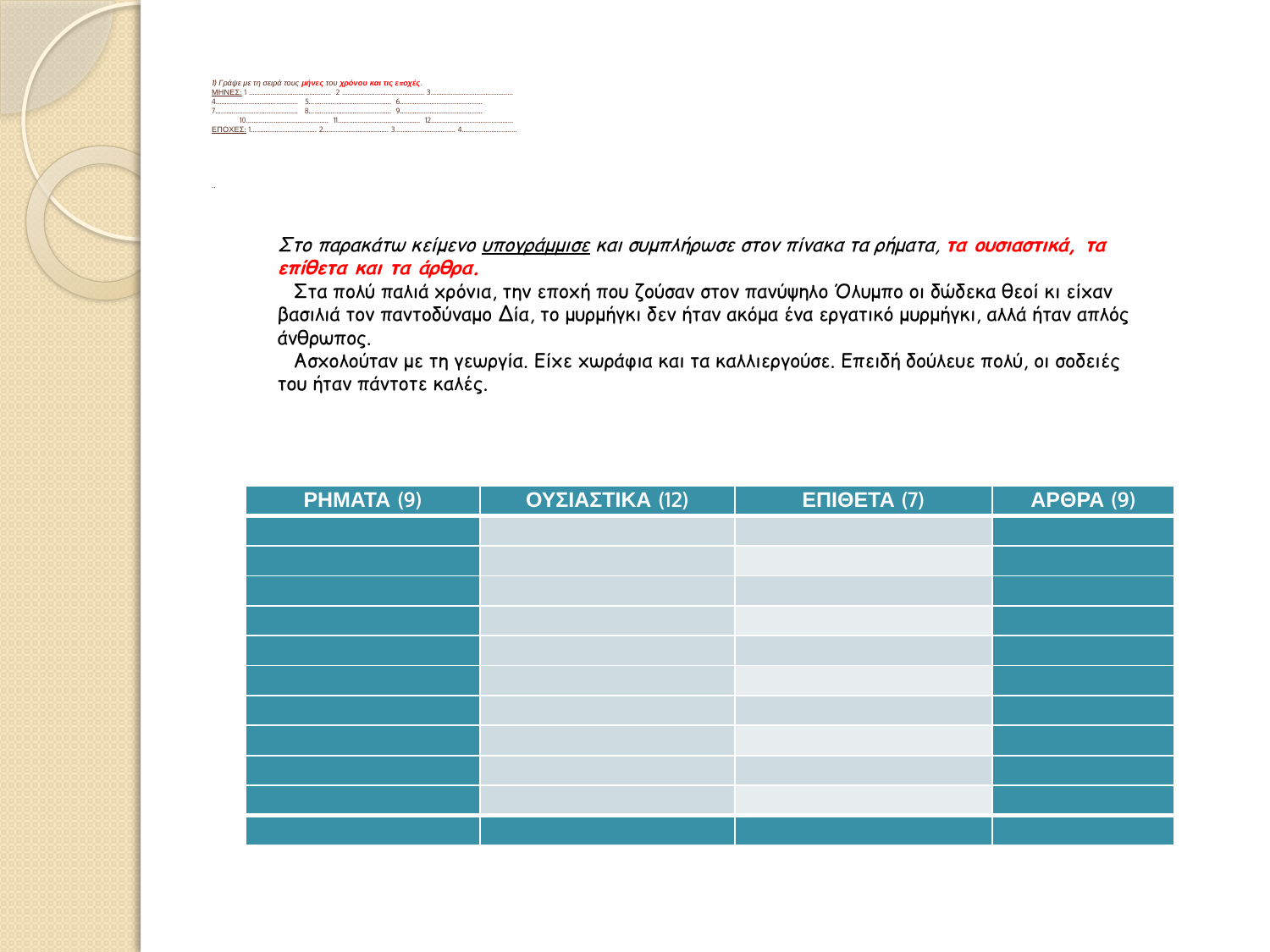

# 1) Γράψε με τη σειρά τους μήνες του χρόνου και τις εποχές. ΜΗΝΕΣ: 1 ………………………………………  2 ……………………………………… 3……………………………………… 4………………………………………   5………………………………………  6……………………………………… 7………………………………………   8………………………………………  9……………………………………… 10………………………………………  11………………………………………  12……………………………………… ΕΠΟΧΕΣ: 1……………………………… 2……………………………… 3…………………………… 4………………………… ..
Στο παρακάτω κείμενο υπογράμμισε και συμπλήρωσε στον πίνακα τα ρήματα, τα ουσιαστικά, τα επίθετα και τα άρθρα.
Στα πολύ παλιά χρόνια, την εποχή που ζούσαν στον πανύψηλο Όλυμπο οι δώδεκα θεοί κι είχαν βασιλιά τον παντοδύναμο Δία, το μυρμήγκι δεν ήταν ακόμα ένα εργατικό μυρμήγκι, αλλά ήταν απλός άνθρωπος.
Ασχολούταν με τη γεωργία. Είχε χωράφια και τα καλλιεργούσε. Επειδή δούλευε πολύ, οι σοδειές του ήταν πάντοτε καλές.
| ΡΗΜΑΤΑ (9) | ΟΥΣΙΑΣΤΙΚΑ (12) | ΕΠΙΘΕΤΑ (7) | ΑΡΘΡΑ (9) |
| --- | --- | --- | --- |
|  |  |  |  |
|  |  |  |  |
|  |  |  |  |
|  |  |  |  |
|  |  |  |  |
|  |  |  |  |
|  |  |  |  |
|  |  |  |  |
|  |  |  |  |
|  |  |  |  |
|  |  |  |  |